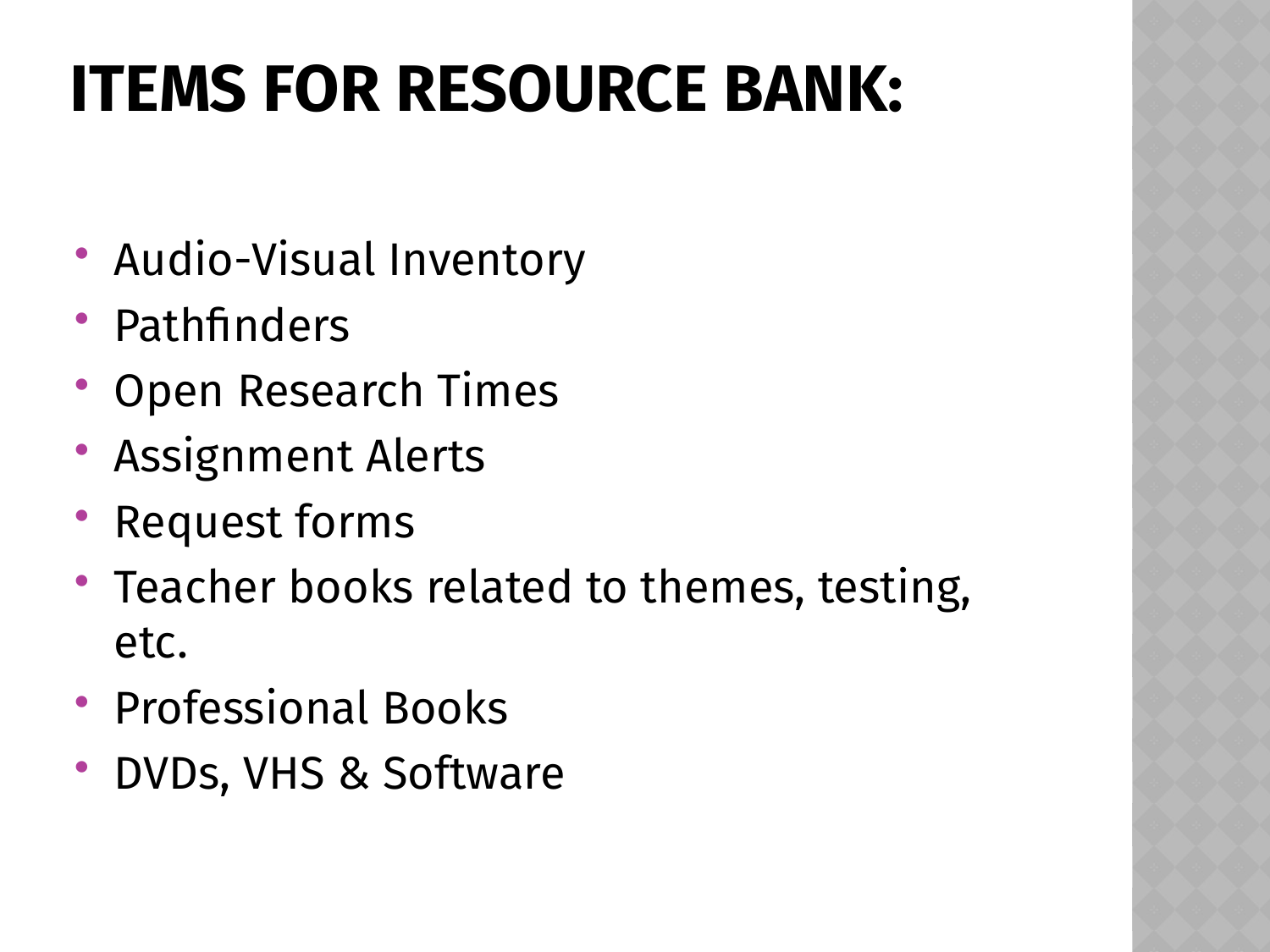

# Items for resource bank:
Audio-Visual Inventory
Pathfinders
Open Research Times
Assignment Alerts
Request forms
Teacher books related to themes, testing, etc.
Professional Books
DVDs, VHS & Software